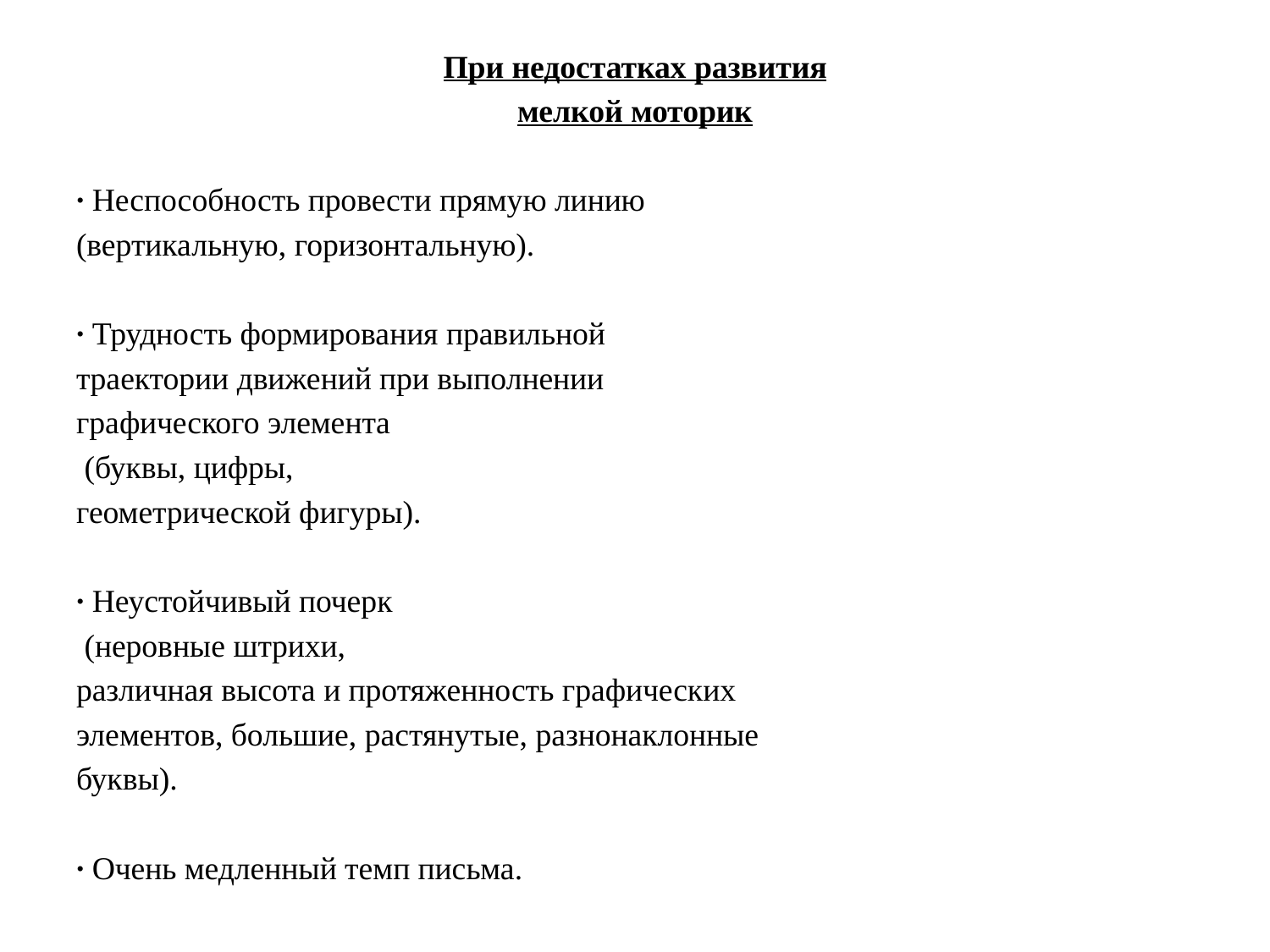

#
При недостатках развития
мелкой моторик

∙ Неспособность провести прямую линию
(вертикальную, горизонтальную).

∙ Трудность формирования правильной
траектории движений при выполнении
графического элемента
 (буквы, цифры,
геометрической фигуры).

∙ Неустойчивый почерк
 (неровные штрихи,
различная высота и протяженность графических
элементов, большие, растянутые, разнонаклонные
буквы).

∙ Очень медленный темп письма.